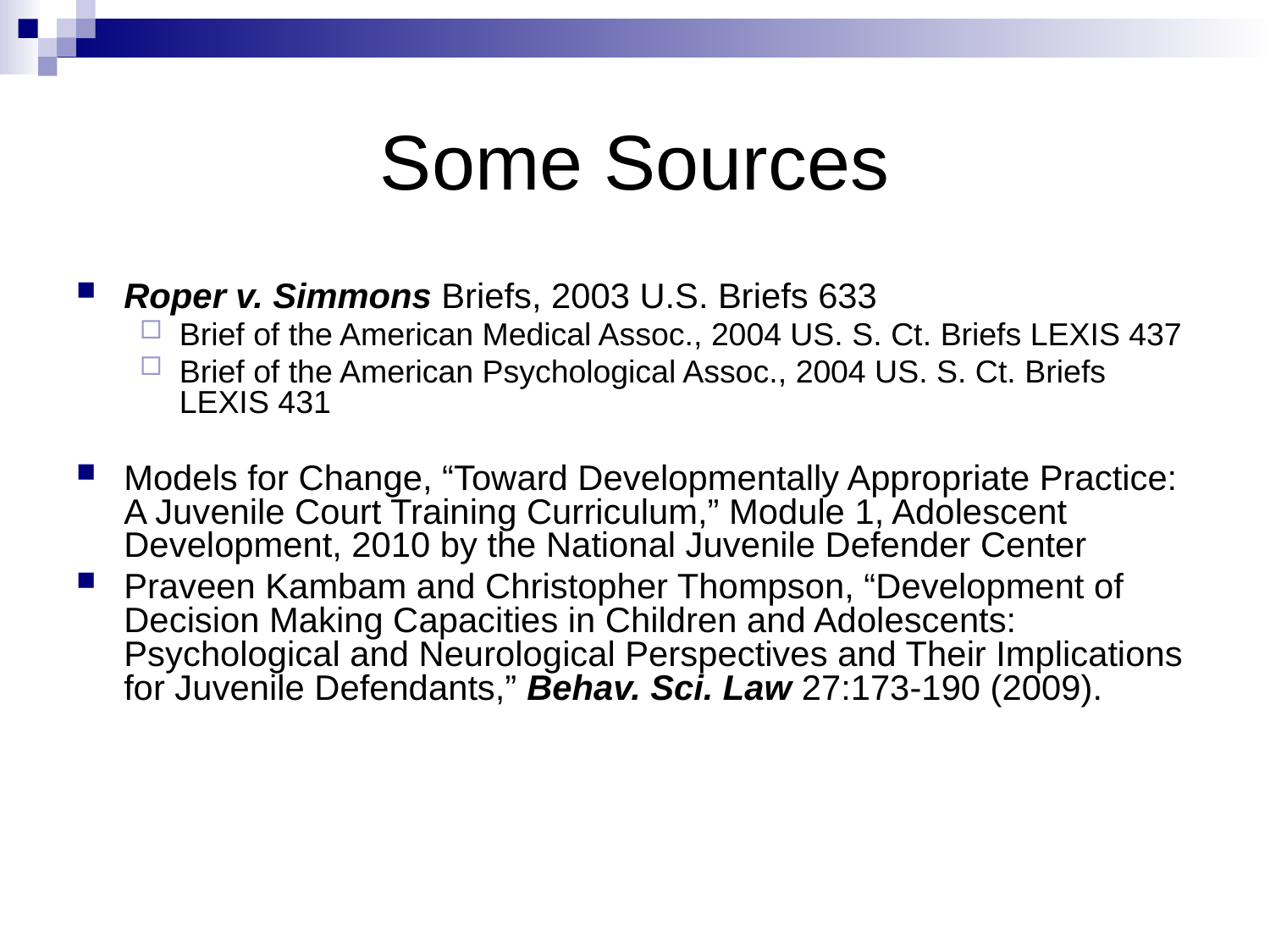

# Some Sources
Roper v. Simmons Briefs, 2003 U.S. Briefs 633
Brief of the American Medical Assoc., 2004 US. S. Ct. Briefs LEXIS 437
Brief of the American Psychological Assoc., 2004 US. S. Ct. Briefs LEXIS 431

Models for Change, “Toward Developmentally Appropriate Practice:  A Juvenile Court Training Curriculum,” Module 1, Adolescent Development, 2010 by the National Juvenile Defender Center
Praveen Kambam and Christopher Thompson, “Development of Decision Making Capacities in Children and Adolescents:  Psychological and Neurological Perspectives and Their Implications for Juvenile Defendants,” Behav. Sci. Law 27:173-190 (2009).